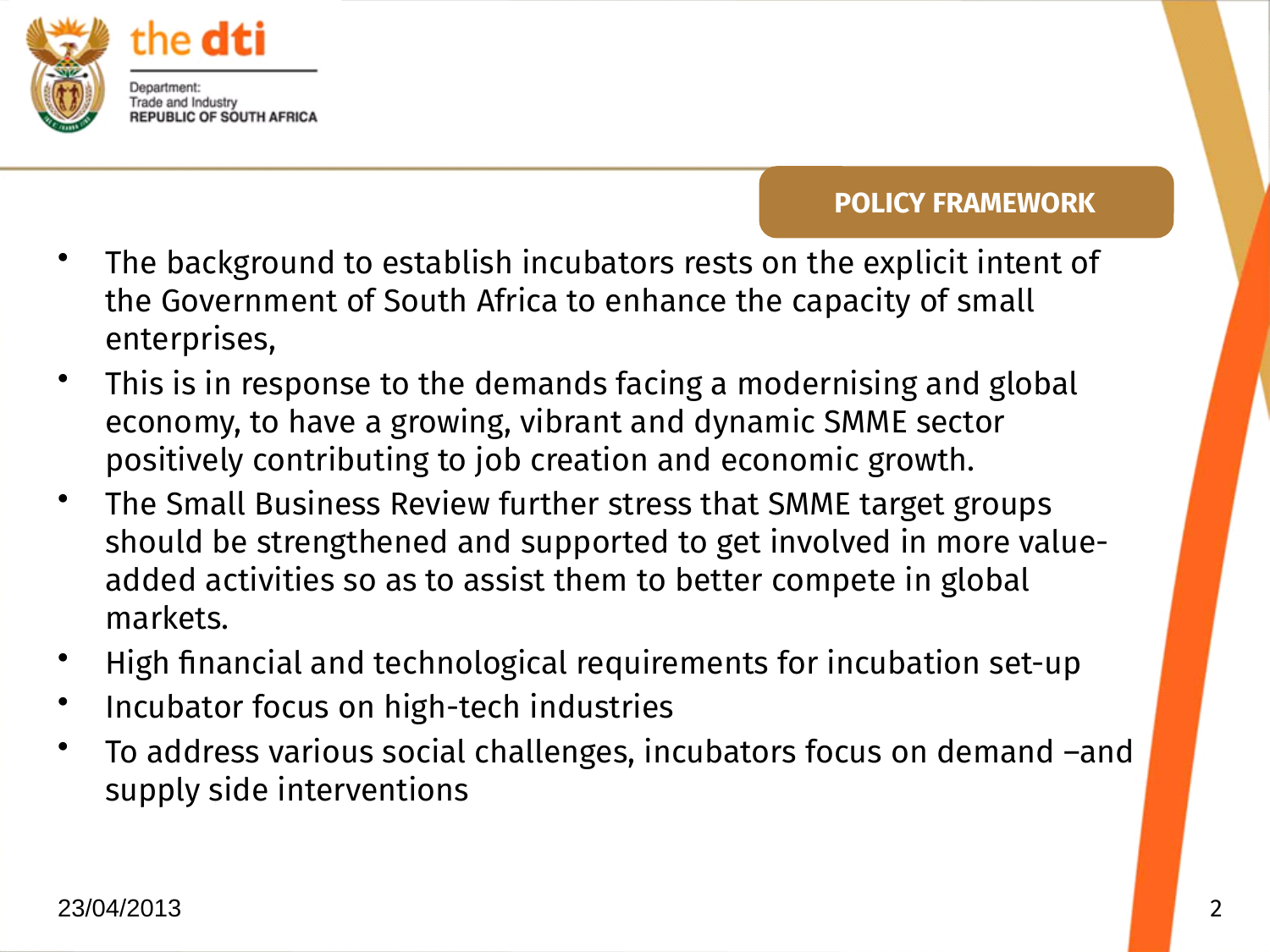

# POLICY FRAMEWORK
The background to establish incubators rests on the explicit intent of the Government of South Africa to enhance the capacity of small enterprises,
This is in response to the demands facing a modernising and global economy, to have a growing, vibrant and dynamic SMME sector positively contributing to job creation and economic growth.
The Small Business Review further stress that SMME target groups should be strengthened and supported to get involved in more value-added activities so as to assist them to better compete in global markets.
High financial and technological requirements for incubation set-up
Incubator focus on high-tech industries
To address various social challenges, incubators focus on demand –and supply side interventions

23/04/2013
2